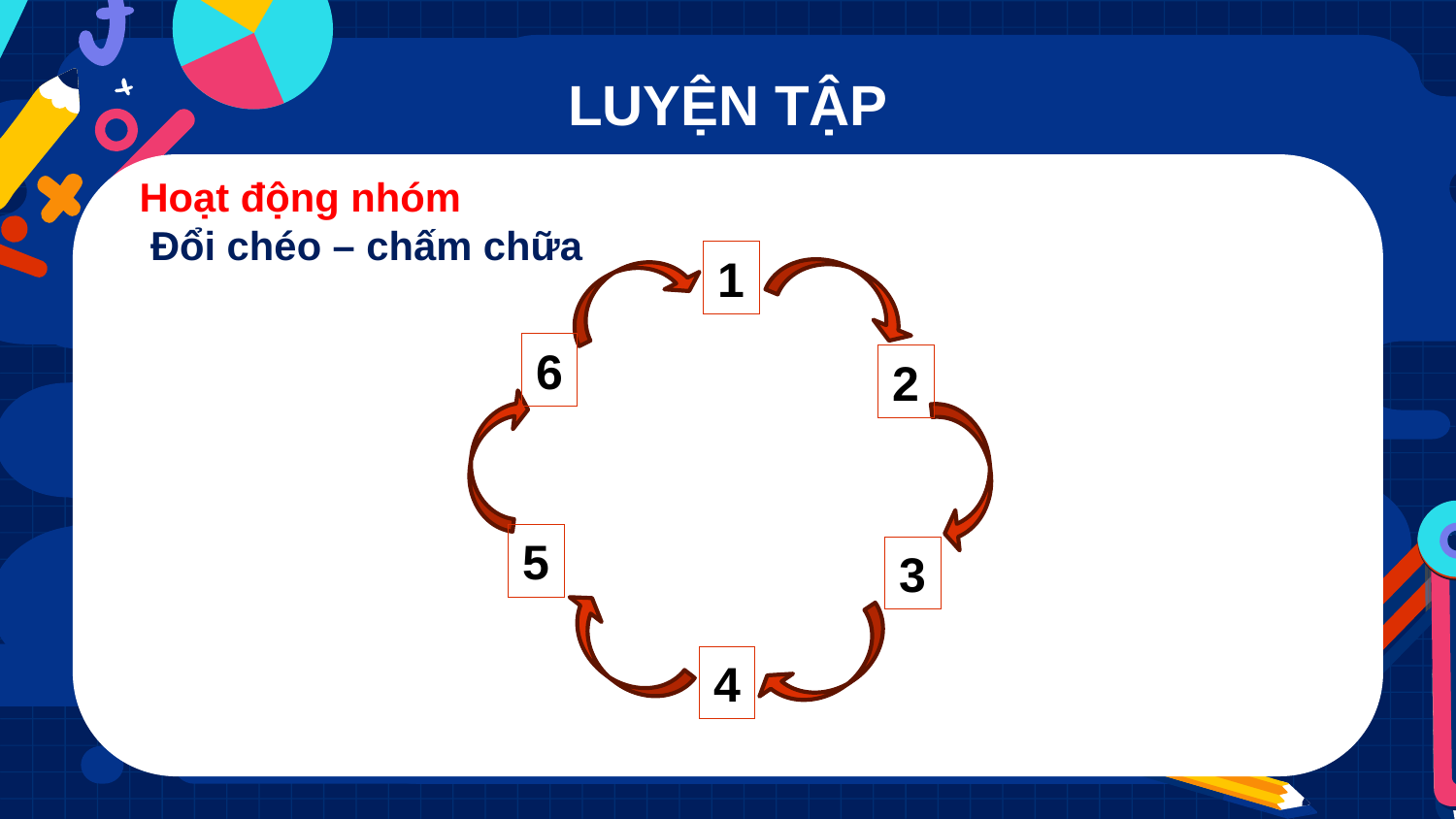

# LUYỆN TẬP

Hoạt động nhóm
 Đổi chéo – chấm chữa
1

6
2

5
3

4